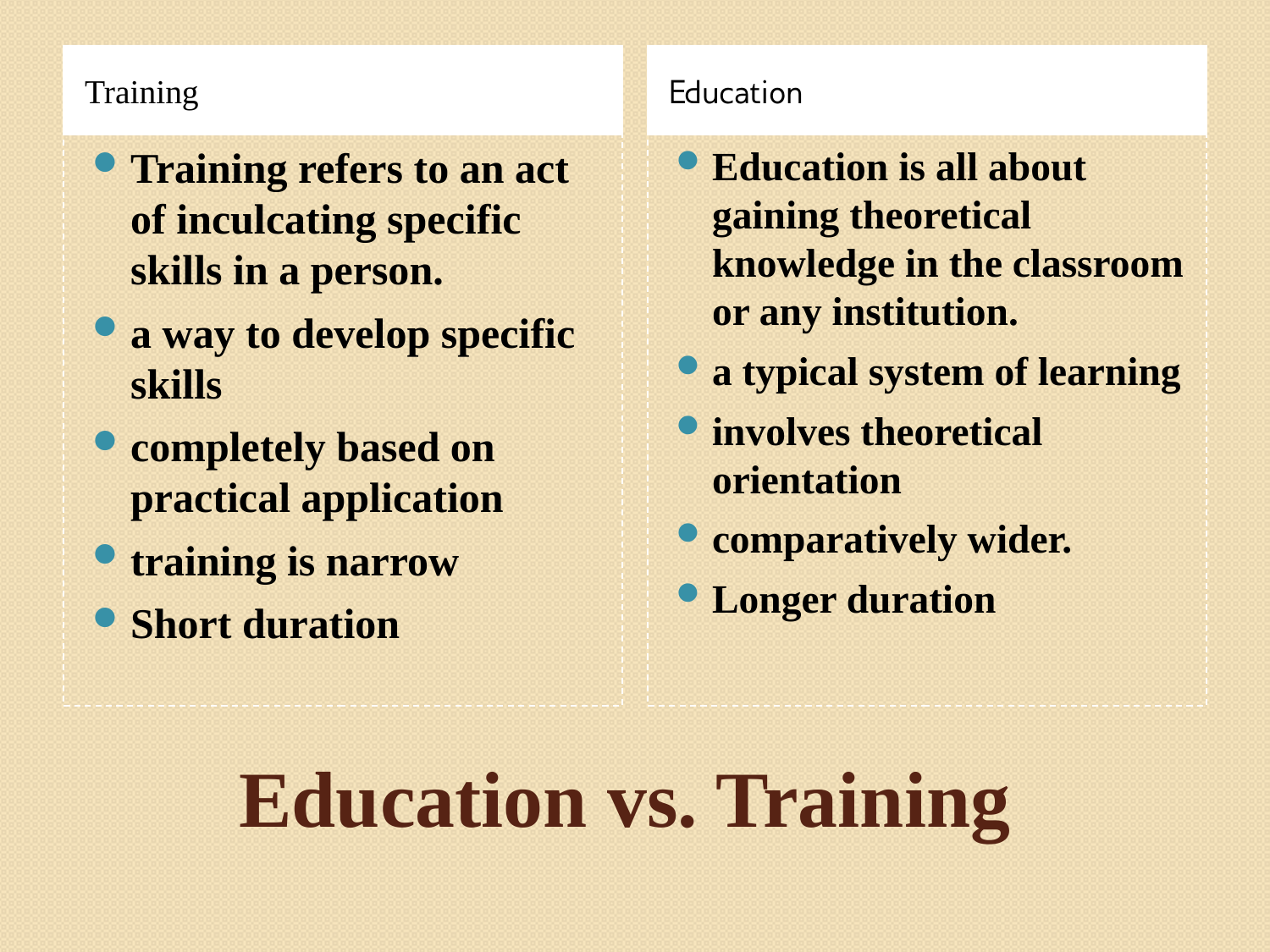

Training
Education
Training refers to an act of inculcating specific skills in a person.
a way to develop specific skills
completely based on practical application
training is narrow
Short duration
Education is all about gaining theoretical knowledge in the classroom or any institution.
a typical system of learning
involves theoretical orientation
comparatively wider.
Longer duration
# Education vs. Training